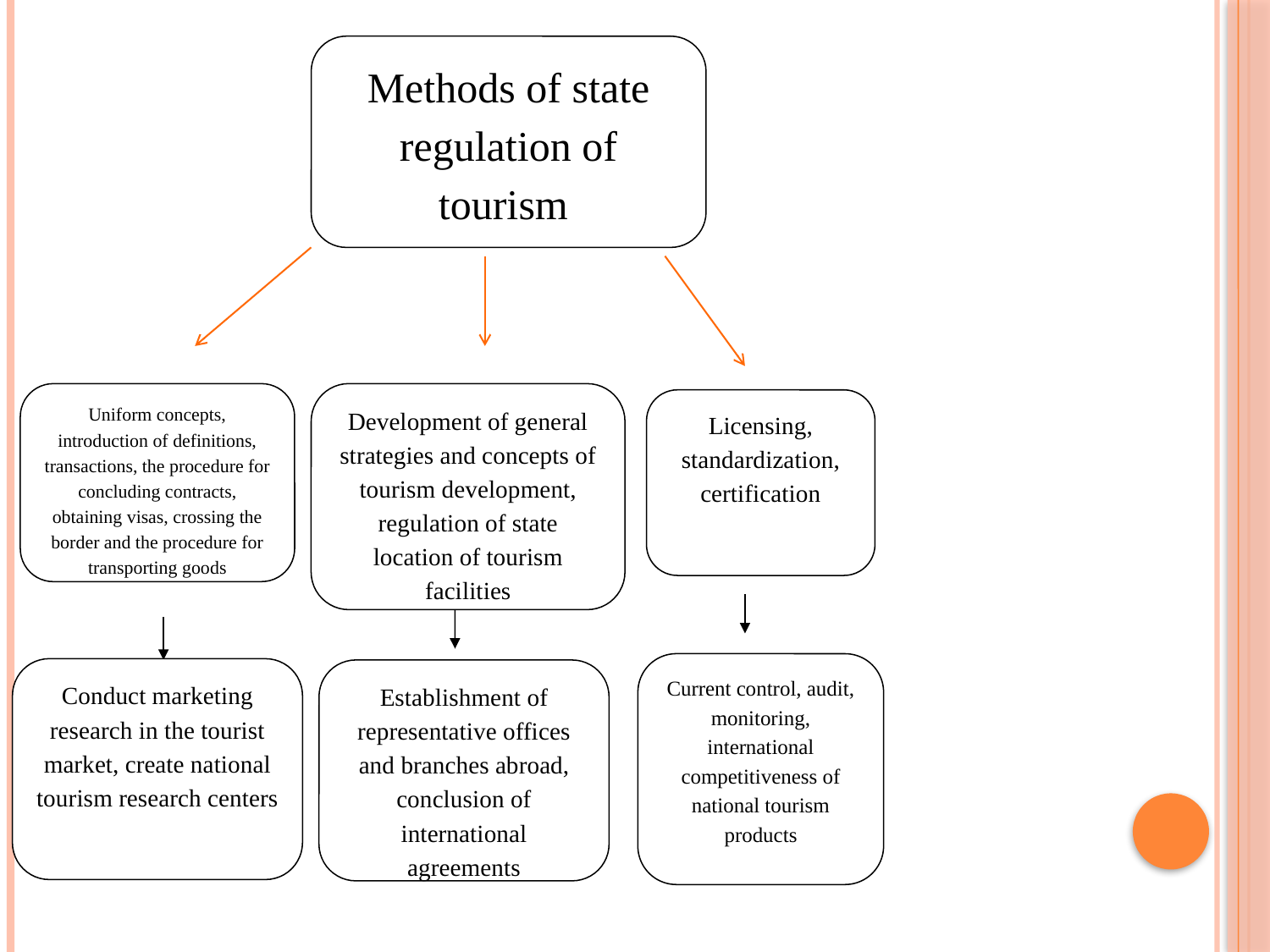

Methods of state regulation of tourism
#

Uniform concepts, introduction of definitions, transactions, the procedure for concluding contracts, obtaining visas, crossing the border and the procedure for transporting goods
Development of general strategies and concepts of tourism development, regulation of state location of tourism facilities
Licensing, standardization, certification
Current control, audit, monitoring, international competitiveness of national tourism products
Conduct marketing research in the tourist market, create national tourism research centers
Establishment of representative offices and branches abroad, conclusion of international agreements